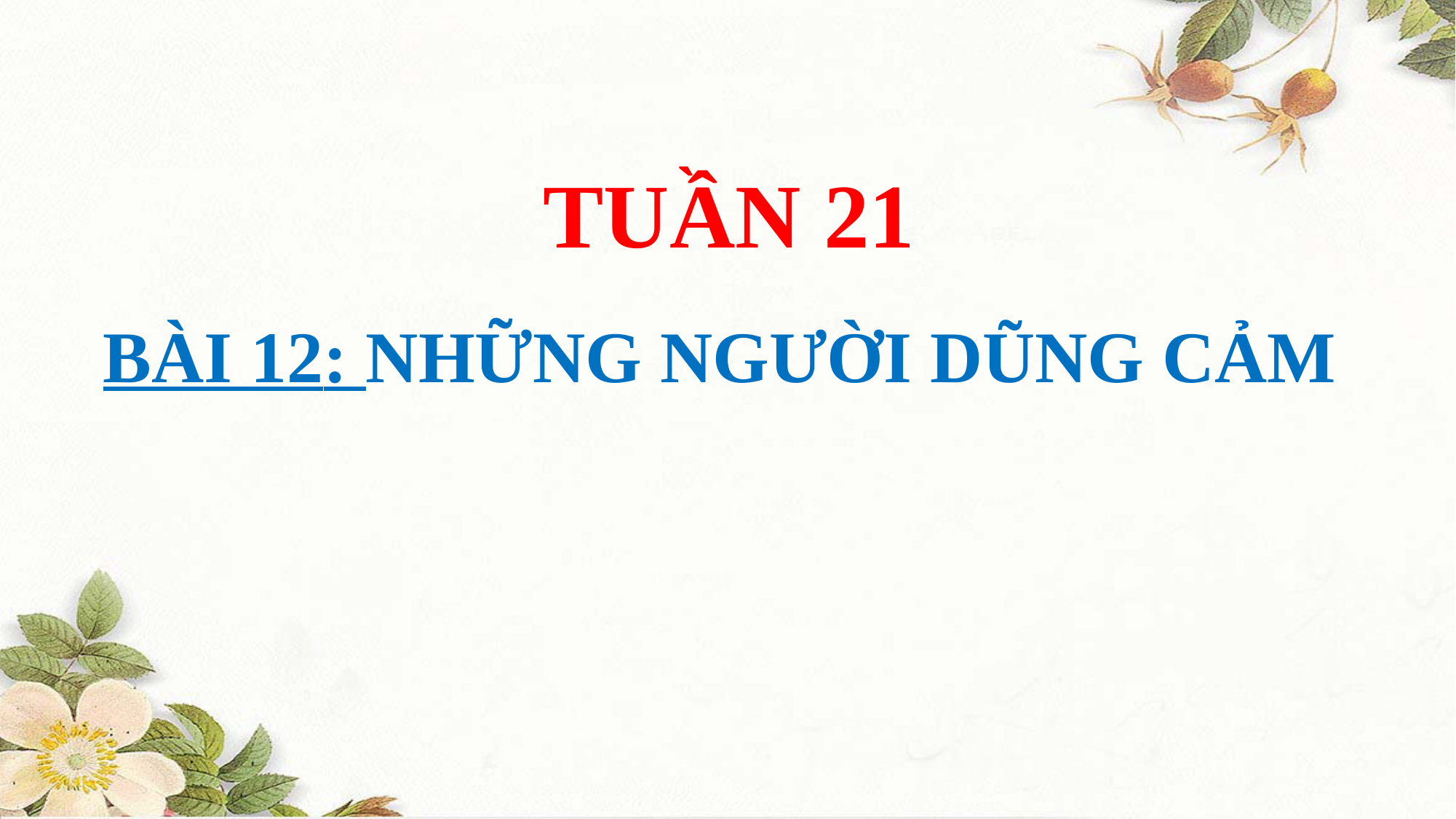

TUẦN 21
BÀI 12: NHỮNG NGƯỜI DŨNG CẢM